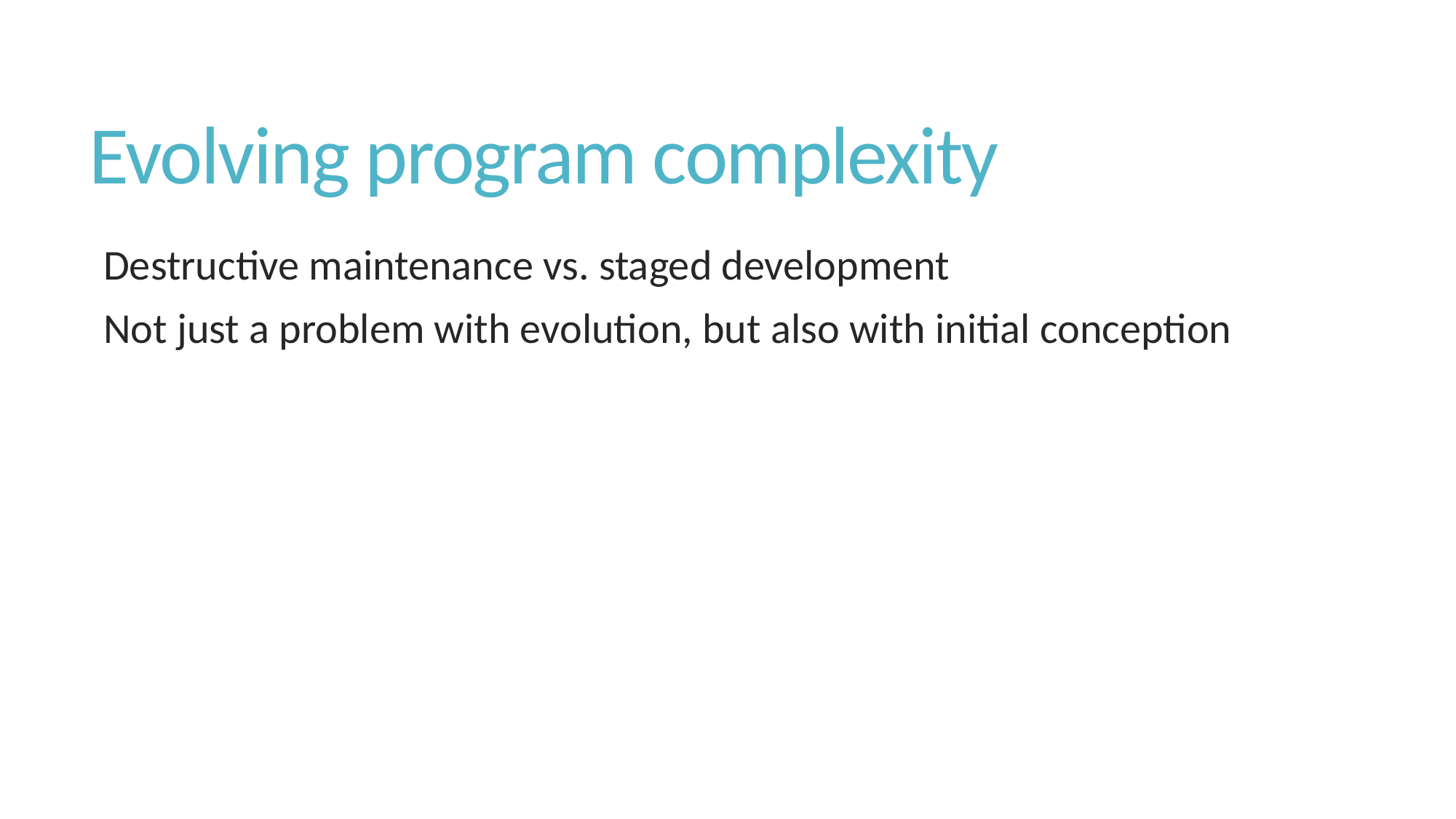

# Evolving program complexity
Destructive maintenance vs. staged development
Not just a problem with evolution, but also with initial conception